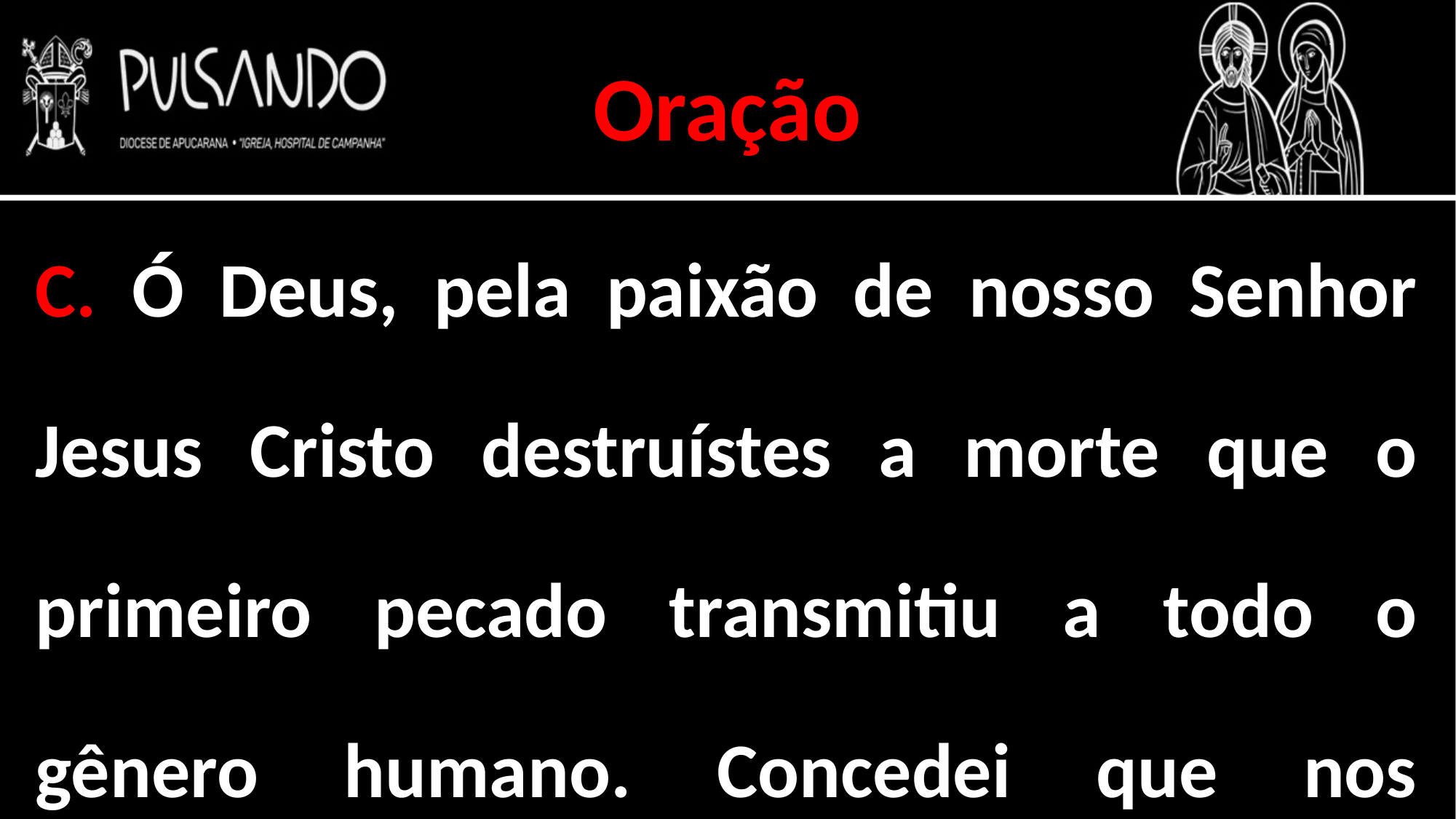

Oração
C. Ó Deus, pela paixão de nosso Senhor Jesus Cristo destruístes a morte que o primeiro pecado transmitiu a todo o gênero humano. Concedei que nos tornemos semelhantes ao vosso Filho e, assim